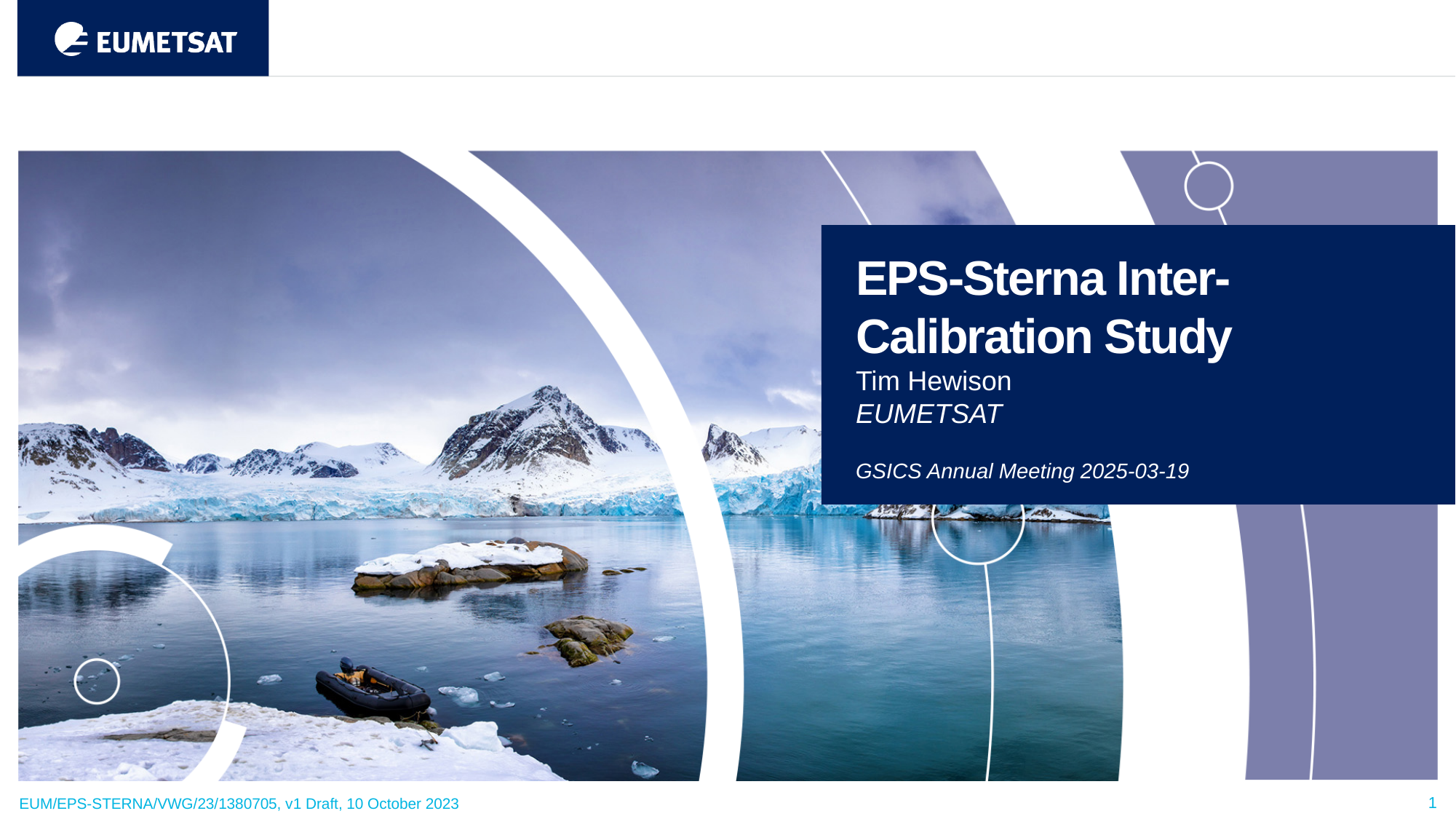

EPS-Sterna Inter-Calibration Study
Tim Hewison
EUMETSAT

GSICS Annual Meeting 2025-03-19